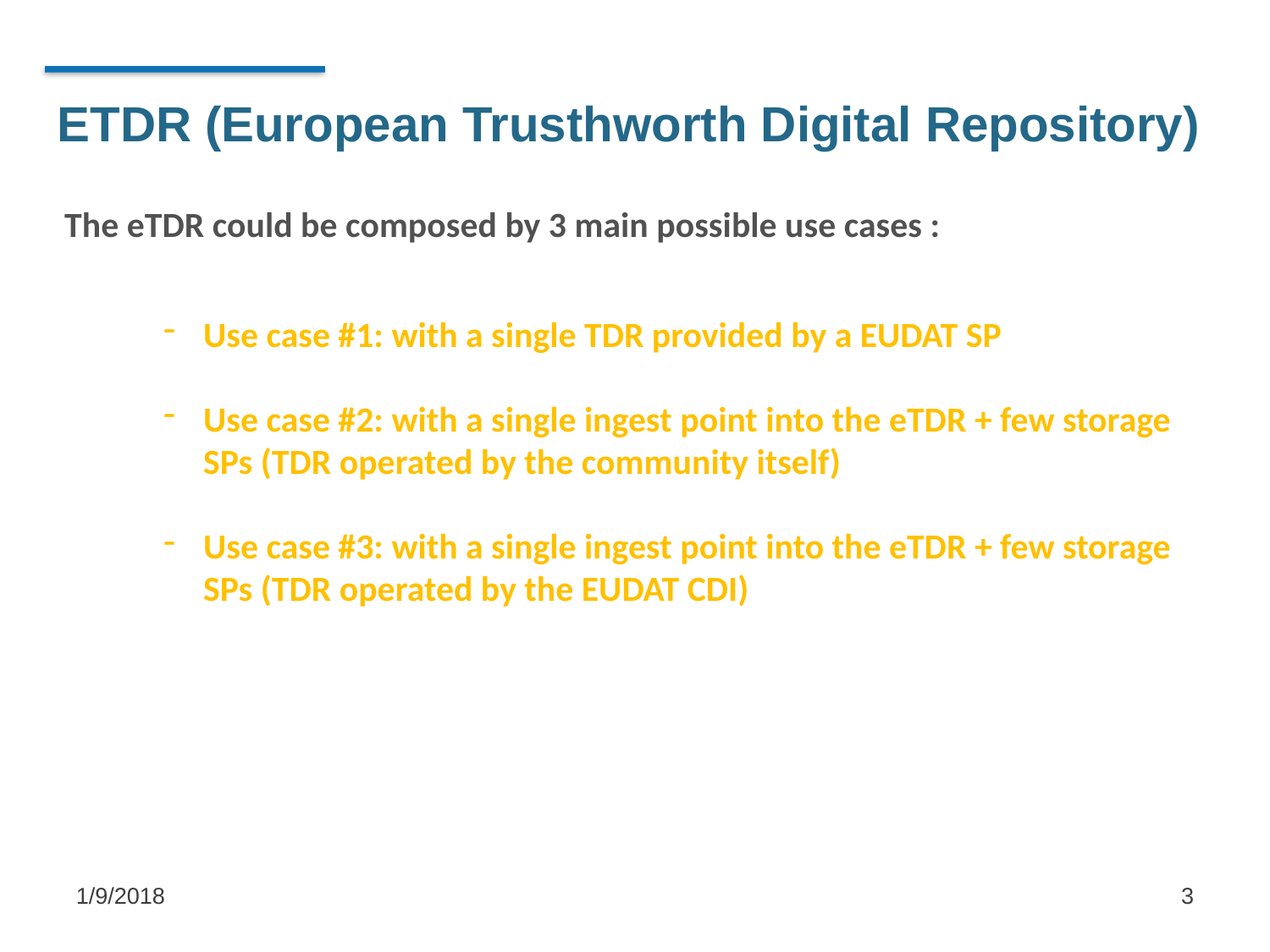

# ETDR (European Trusthworth Digital Repository)
The eTDR could be composed by 3 main possible use cases :

Use case #1: with a single TDR provided by a EUDAT SP

Use case #2: with a single ingest point into the eTDR + few storage SPs (TDR operated by the community itself)

Use case #3: with a single ingest point into the eTDR + few storage SPs (TDR operated by the EUDAT CDI)

1/9/2018
3